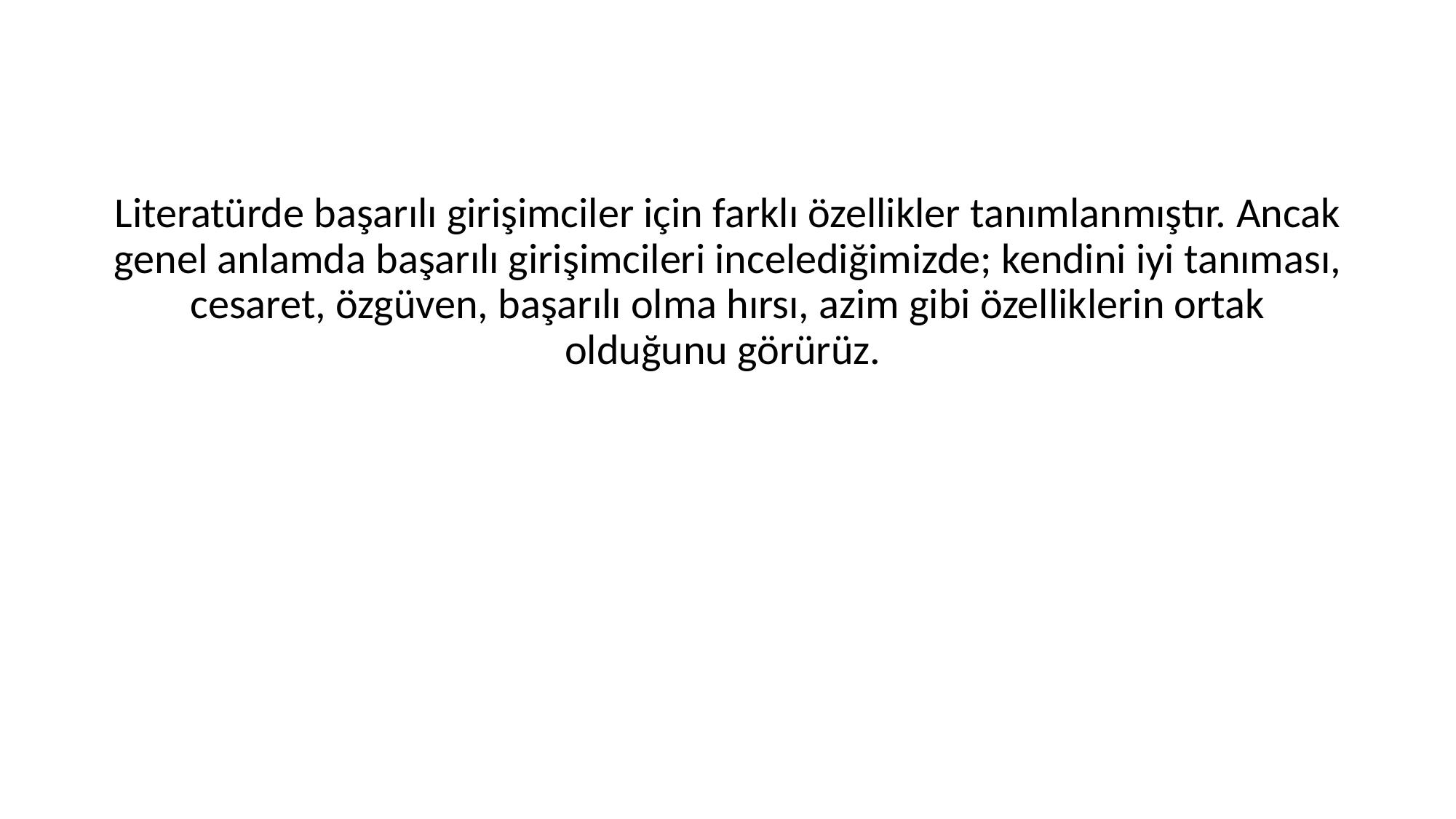

Literatürde başarılı girişimciler için farklı özellikler tanımlanmıştır. Ancak genel anlamda başarılı girişimcileri incelediğimizde; kendini iyi tanıması, cesaret, özgüven, başarılı olma hırsı, azim gibi özelliklerin ortak olduğunu görürüz.